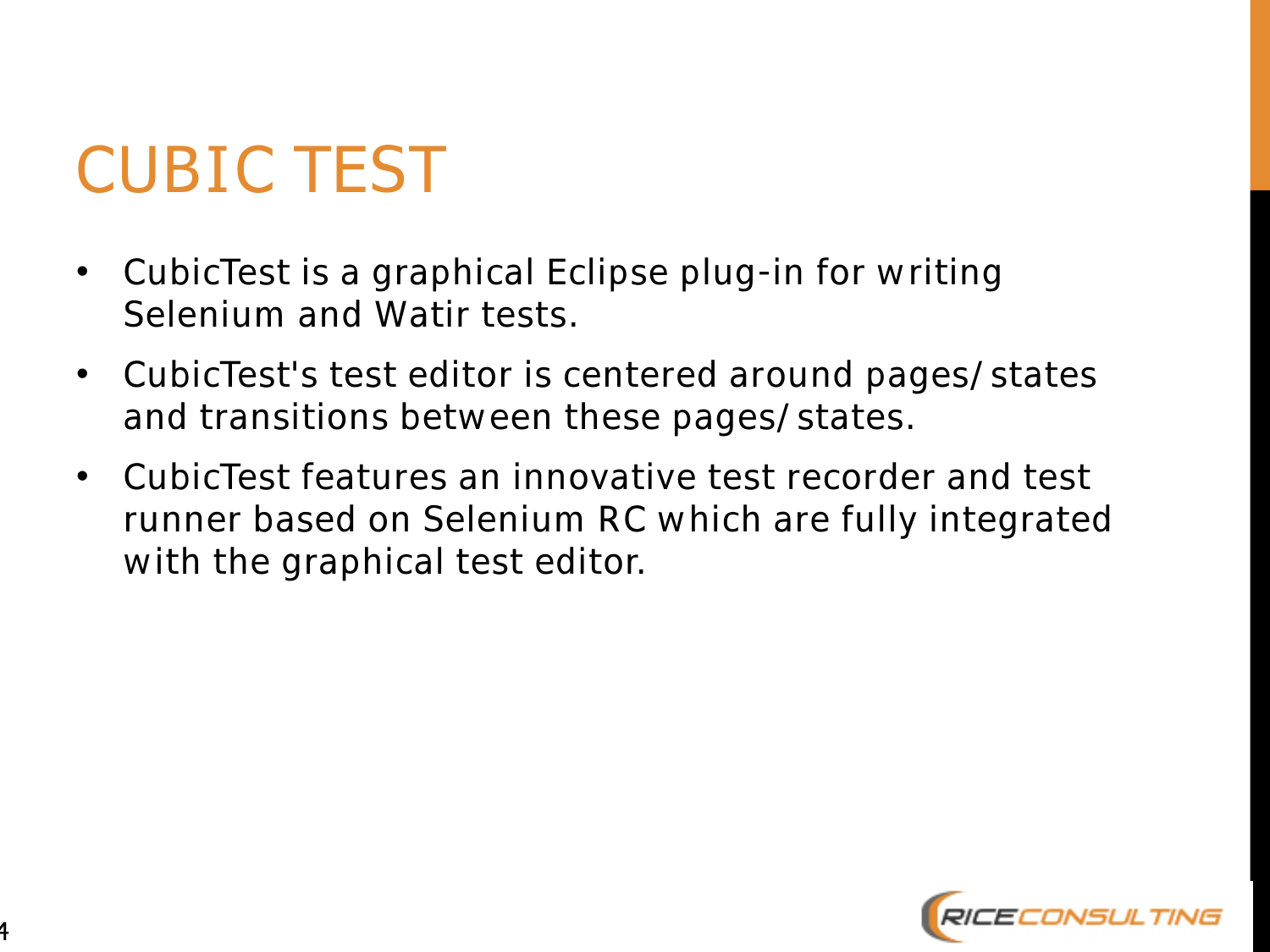

# Cubic Test
CubicTest is a graphical Eclipse plug-in for writing Selenium and Watir tests.
CubicTest's test editor is centered around pages/states and transitions between these pages/states.
CubicTest features an innovative test recorder and test runner based on Selenium RC which are fully integrated with the graphical test editor.